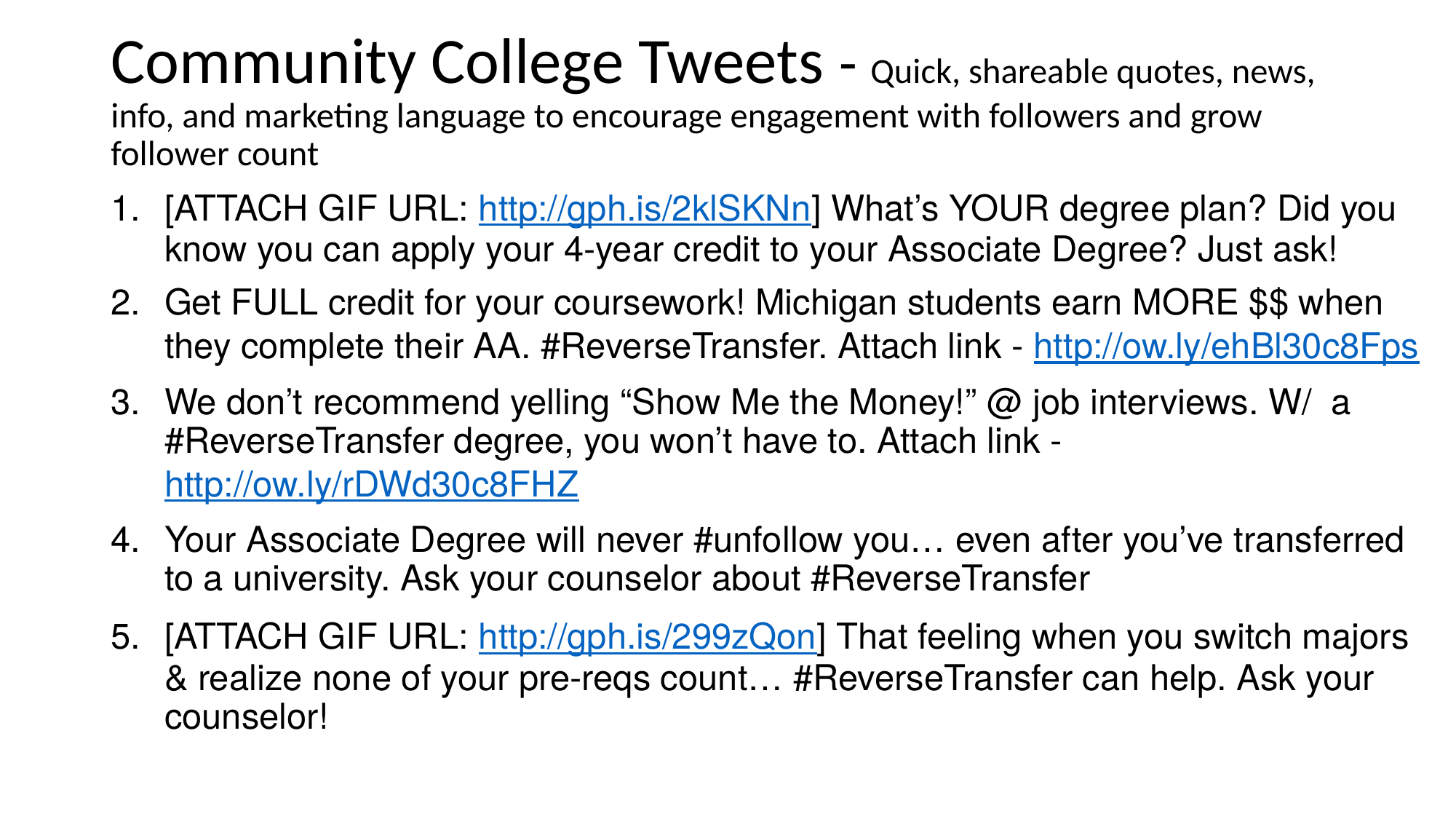

# Community College Tweets - Quick, shareable quotes, news, info, and marketing language to encourage engagement with followers and grow follower count
[ATTACH GIF URL: http://gph.is/2klSKNn] What’s YOUR degree plan? Did you know you can apply your 4-year credit to your Associate Degree? Just ask!
Get FULL credit for your coursework! Michigan students earn MORE $$ when they complete their AA. #ReverseTransfer. Attach link - http://ow.ly/ehBl30c8Fps
We don’t recommend yelling “Show Me the Money!” @ job interviews. W/  a #ReverseTransfer degree, you won’t have to. Attach link - http://ow.ly/rDWd30c8FHZ
Your Associate Degree will never #unfollow you… even after you’ve transferred to a university. Ask your counselor about #ReverseTransfer
[ATTACH GIF URL: http://gph.is/299zQon] That feeling when you switch majors & realize none of your pre-reqs count… #ReverseTransfer can help. Ask your counselor!